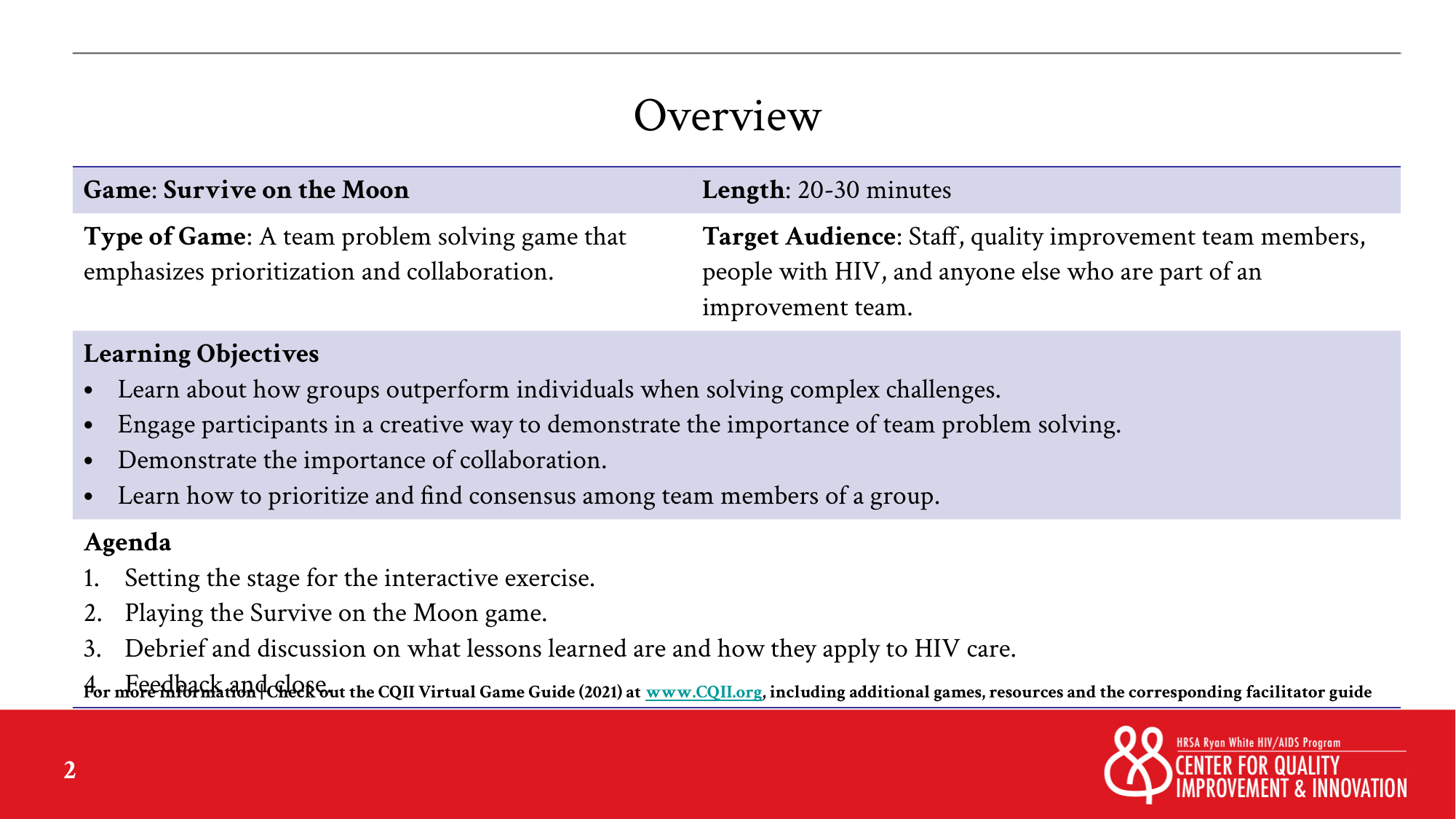

# Overview
| Game: Survive on the Moon | Length: 20-30 minutes |
| --- | --- |
| Type of Game: A team problem solving game that emphasizes prioritization and collaboration. | Target Audience: Staff, quality improvement team members, people with HIV, and anyone else who are part of an improvement team. |
| Learning Objectives Learn about how groups outperform individuals when solving complex challenges. Engage participants in a creative way to demonstrate the importance of team problem solving. Demonstrate the importance of collaboration. Learn how to prioritize and find consensus among team members of a group. |  |
| Agenda Setting the stage for the interactive exercise. Playing the Survive on the Moon game. Debrief and discussion on what lessons learned are and how they apply to HIV care. Feedback and close. |  |
For more information | Check out the CQII Virtual Game Guide (2021) at www.CQII.org, including additional games, resources and the corresponding facilitator guide